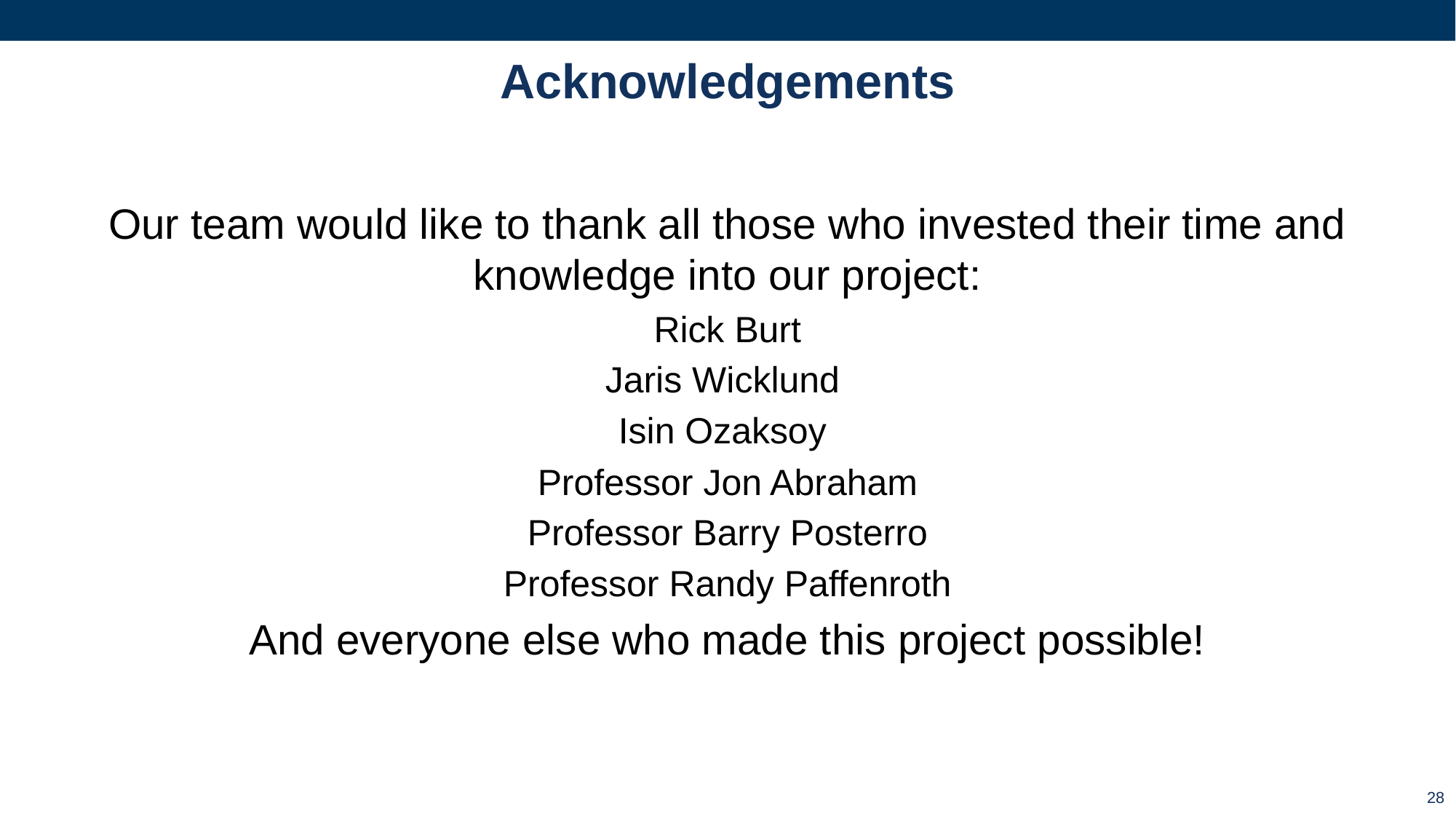

# Acknowledgements
Our team would like to thank all those who invested their time and knowledge into our project:
Rick Burt
Jaris Wicklund
Isin Ozaksoy
Professor Jon Abraham
Professor Barry Posterro
Professor Randy Paffenroth
And everyone else who made this project possible!
28
29